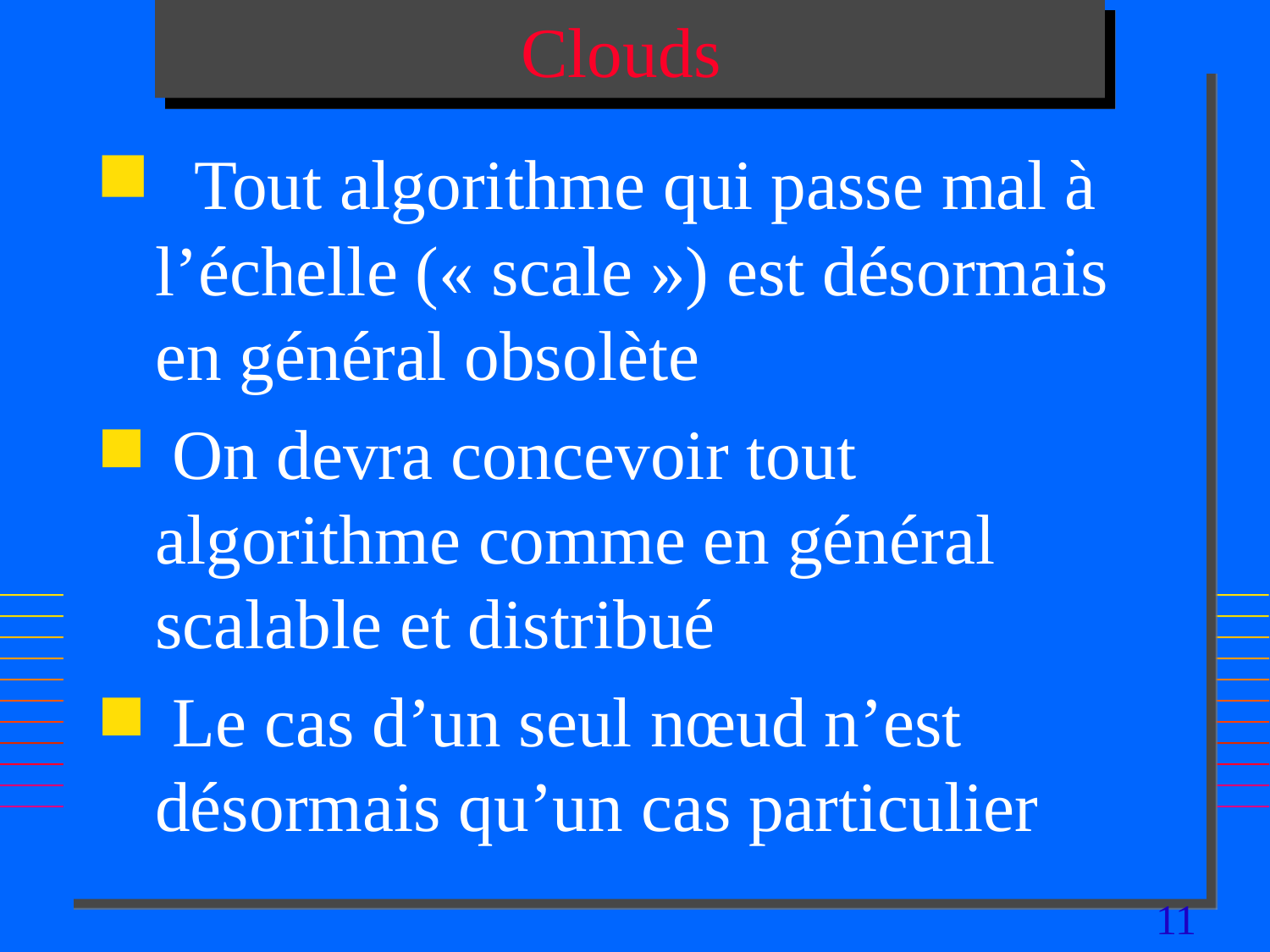

# Clouds
  Tout algorithme qui passe mal à l’échelle (« scale ») est désormais en général obsolète
 On devra concevoir tout algorithme comme en général scalable et distribué
 Le cas d’un seul nœud n’est désormais qu’un cas particulier